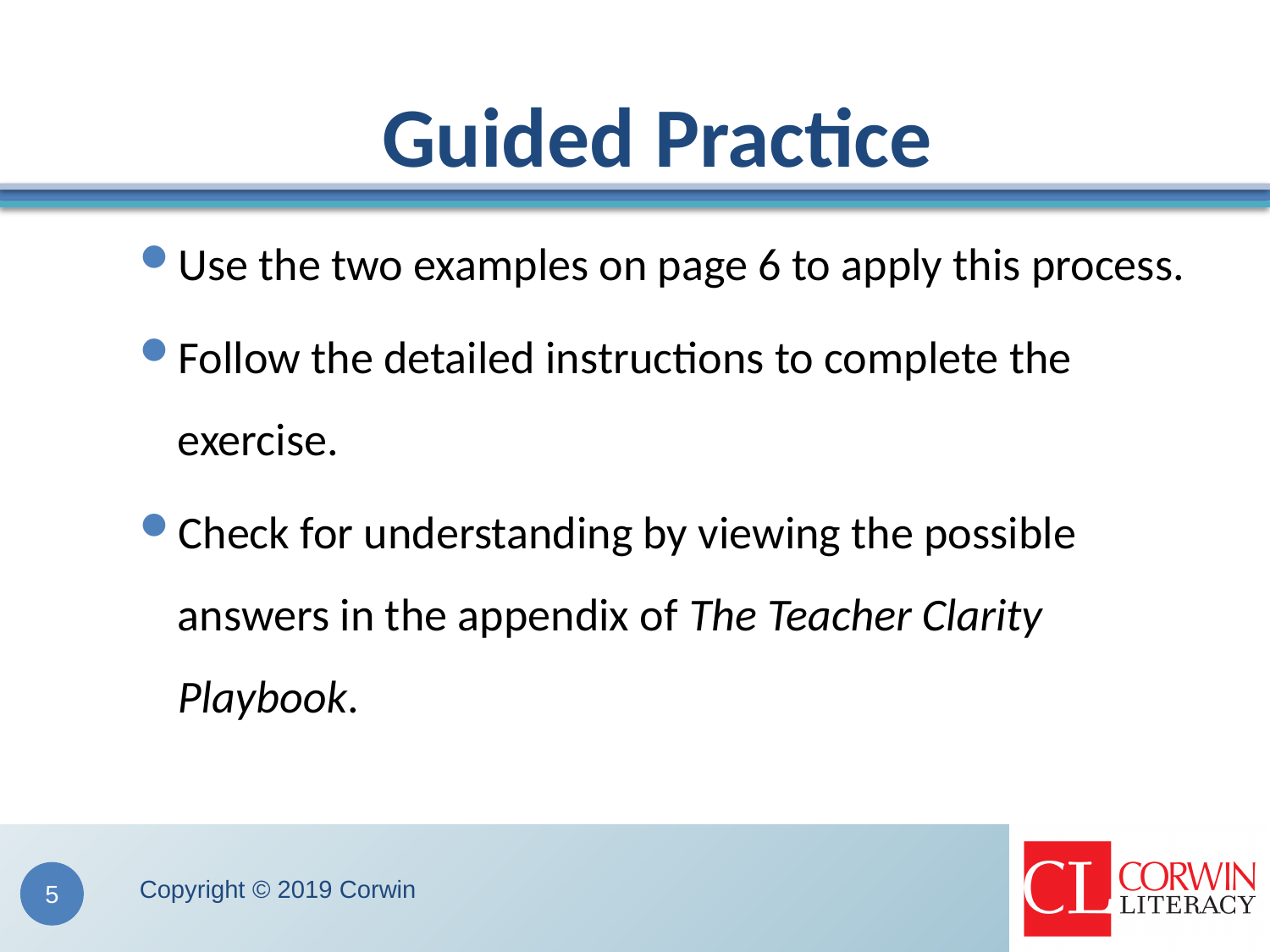

# Guided Practice
Use the two examples on page 6 to apply this process.
Follow the detailed instructions to complete the exercise.
Check for understanding by viewing the possible answers in the appendix of The Teacher Clarity Playbook.
Copyright © 2019 Corwin
5